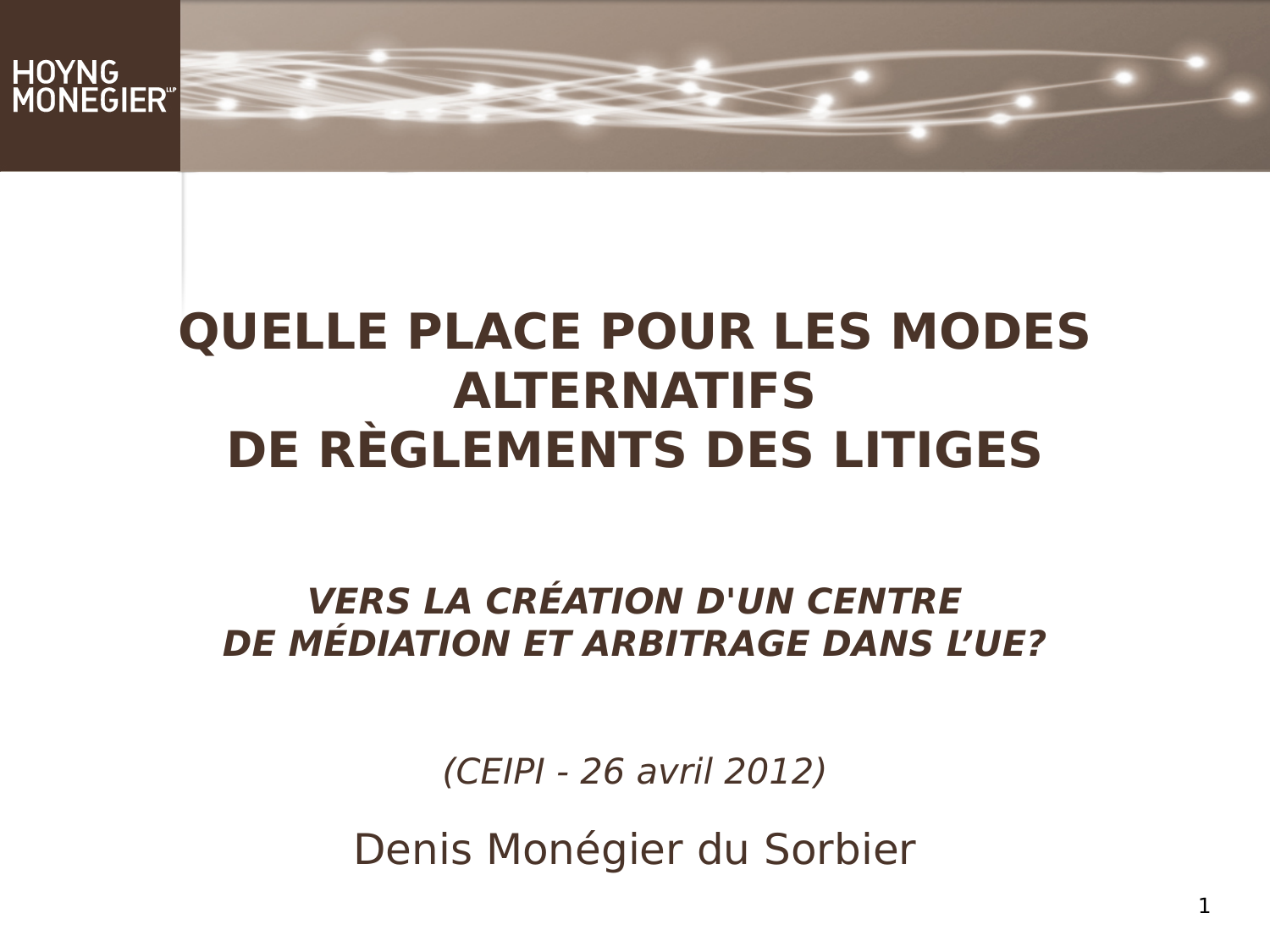

Quelle place pour les modes alternatifs
de règlements des litiges

vers la création d'un centre
de médiation et arbitrage dans l’ue?

(CEIPI - 26 avril 2012)
Denis Monégier du Sorbier